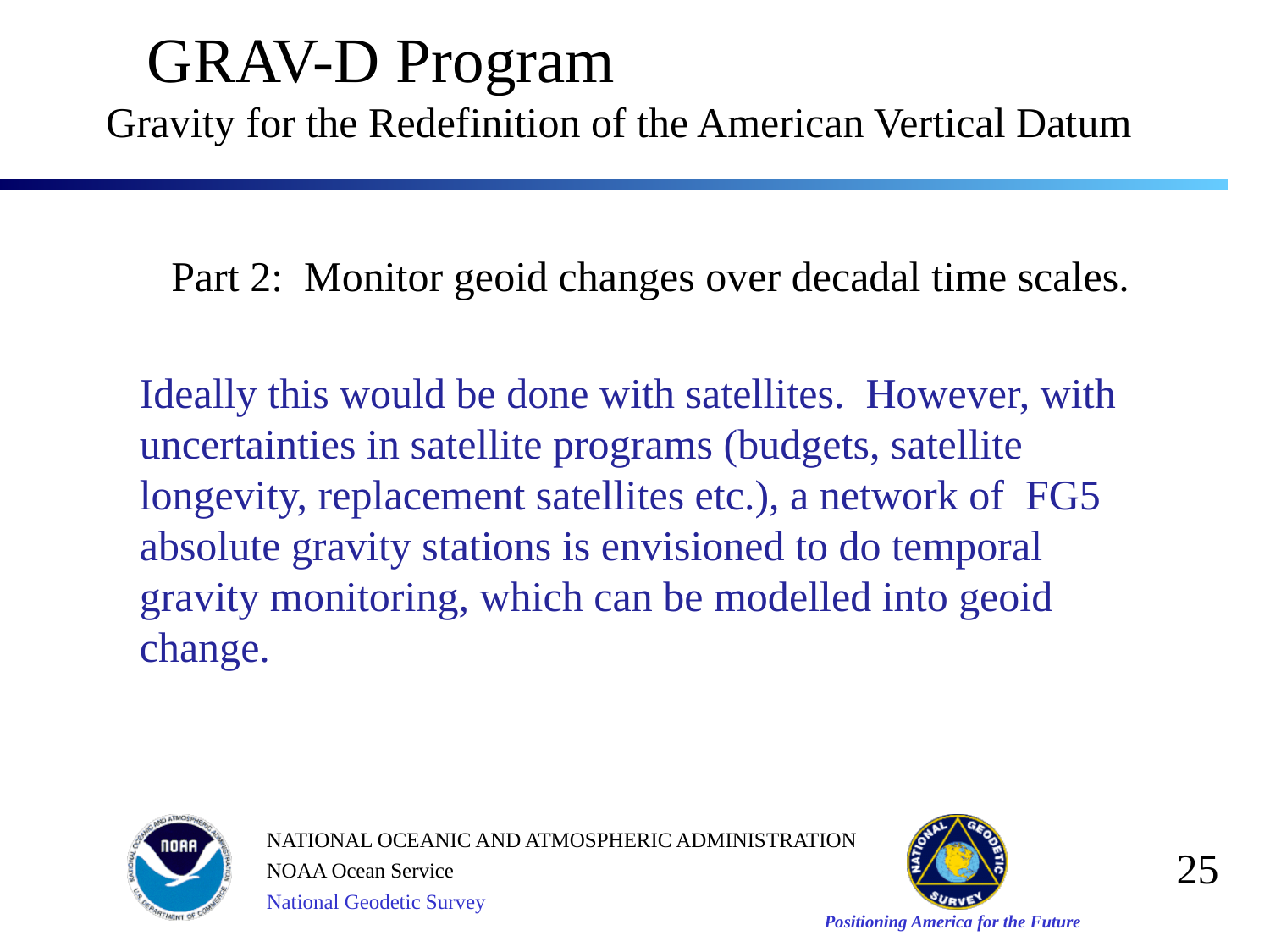

GRAV-D Program                                              Gravity for the Redefinition of the American Vertical Datum
Part 2:  Monitor geoid changes over decadal time scales.
Ideally this would be done with satellites.  However, with uncertainties in satellite programs (budgets, satellite longevity, replacement satellites etc.), a network of  FG5 absolute gravity stations is envisioned to do temporal gravity monitoring, which can be modelled into geoid change.
25